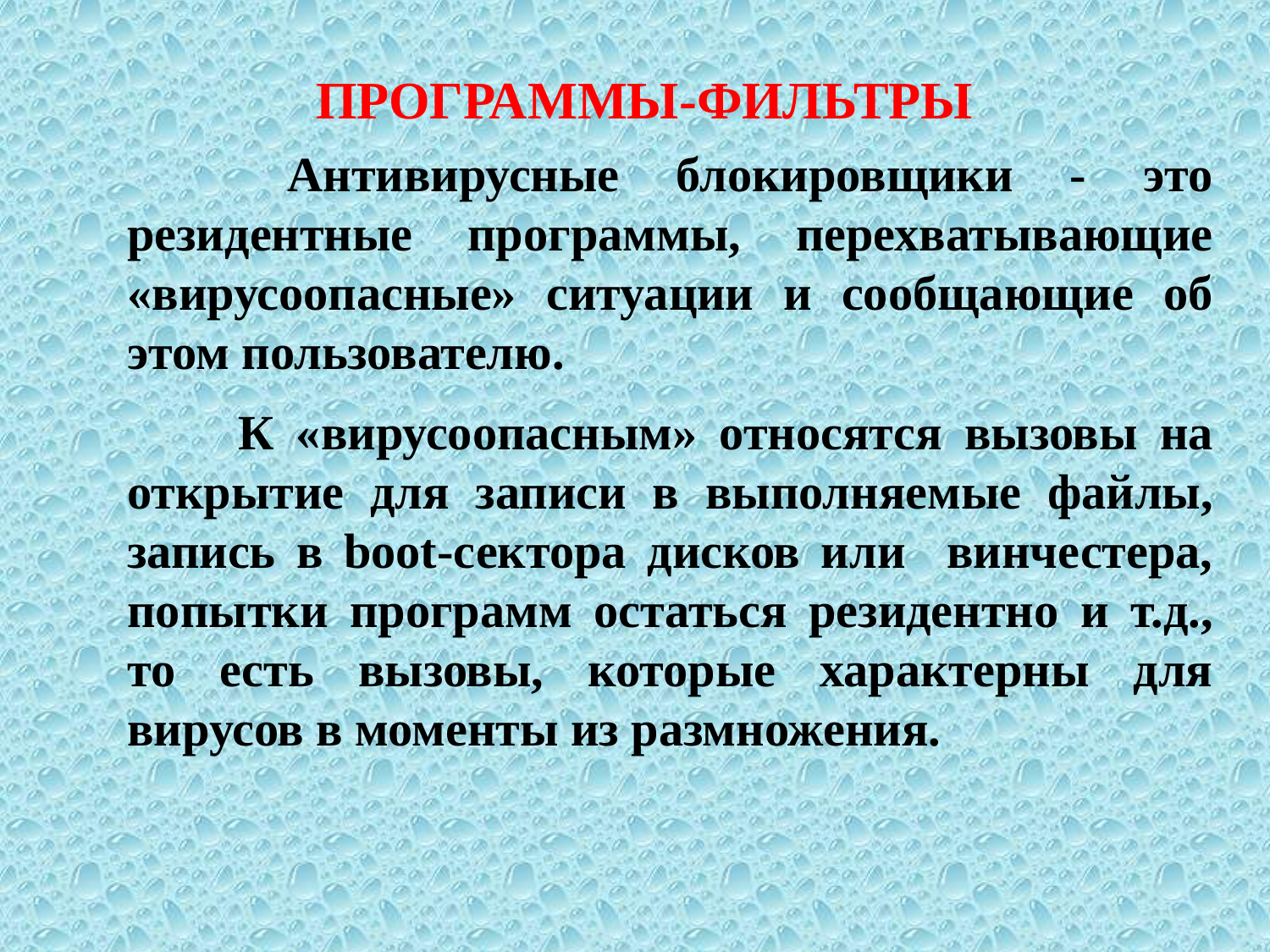

# ПРОГРАММЫ-ФИЛЬТРЫ
   Антивирусные блокировщики - это резидентные программы, перехватывающие «вирусоопасные» ситуации и сообщающие об этом пользователю.
     К «вирусоопасным» относятся вызовы на открытие для записи в выполняемые файлы, запись в boot-сектора дисков или  винчестера, попытки программ остаться резидентно и т.д., то есть вызовы, которые характерны для вирусов в моменты из размножения.